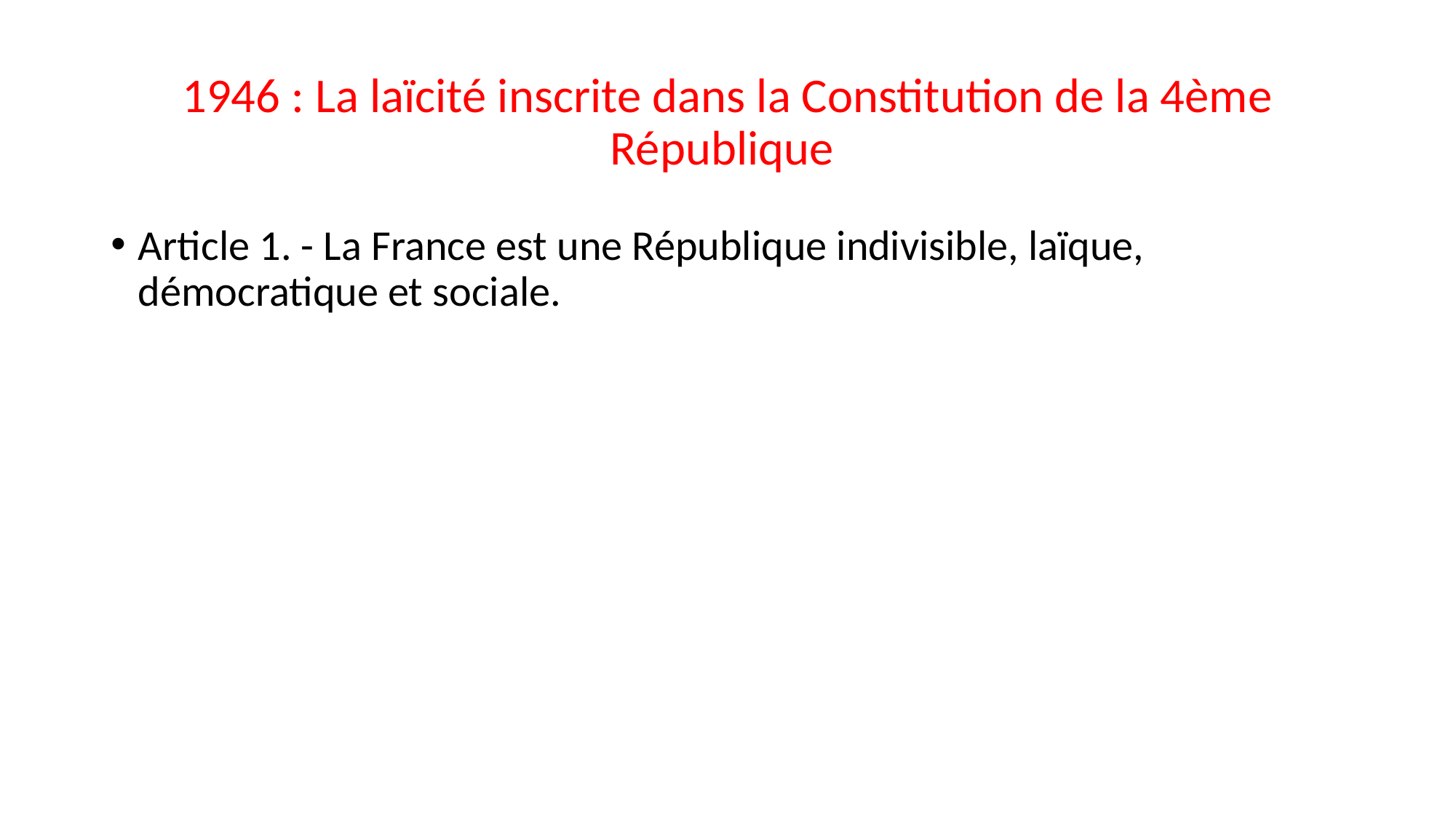

# 1946 : La laïcité inscrite dans la Constitution de la 4ème République
Article 1. - La France est une République indivisible, laïque, démocratique et sociale.